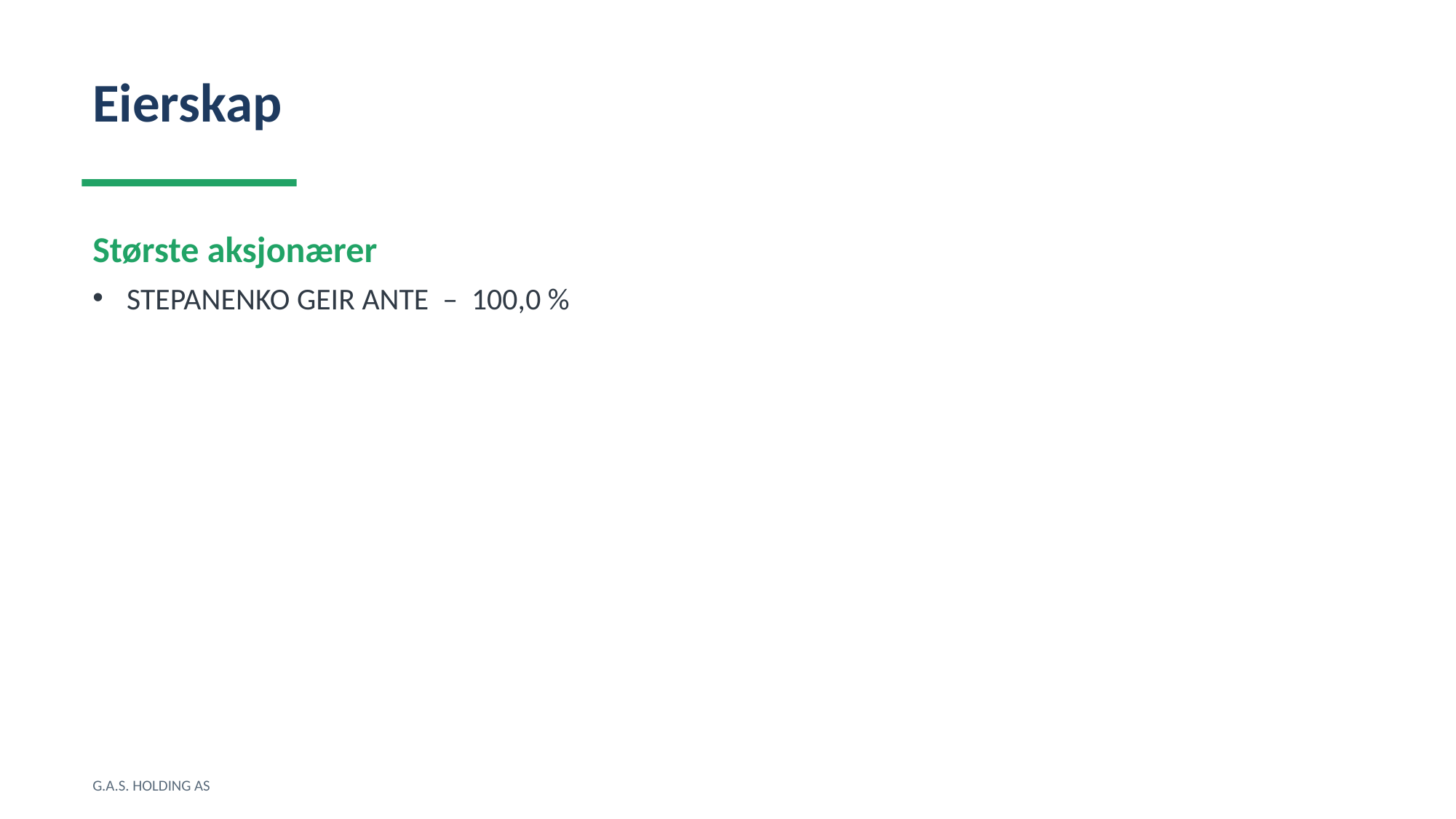

Eierskap

Største aksjonærer
STEPANENKO GEIR ANTE  –  100,0 %
G.A.S. HOLDING AS